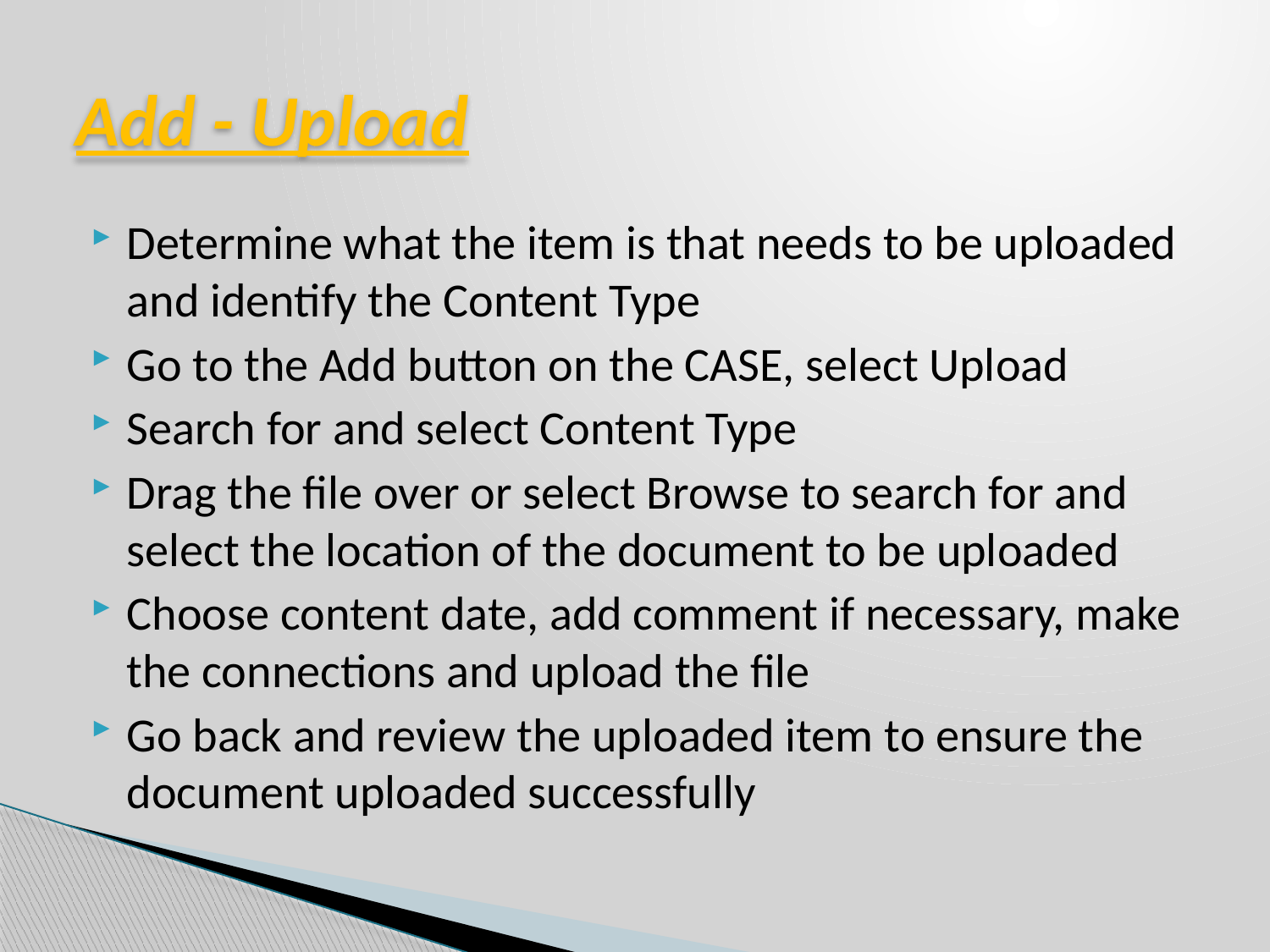

# Add - Upload
Determine what the item is that needs to be uploaded and identify the Content Type
Go to the Add button on the CASE, select Upload
Search for and select Content Type
Drag the file over or select Browse to search for and select the location of the document to be uploaded
Choose content date, add comment if necessary, make the connections and upload the file
Go back and review the uploaded item to ensure the document uploaded successfully